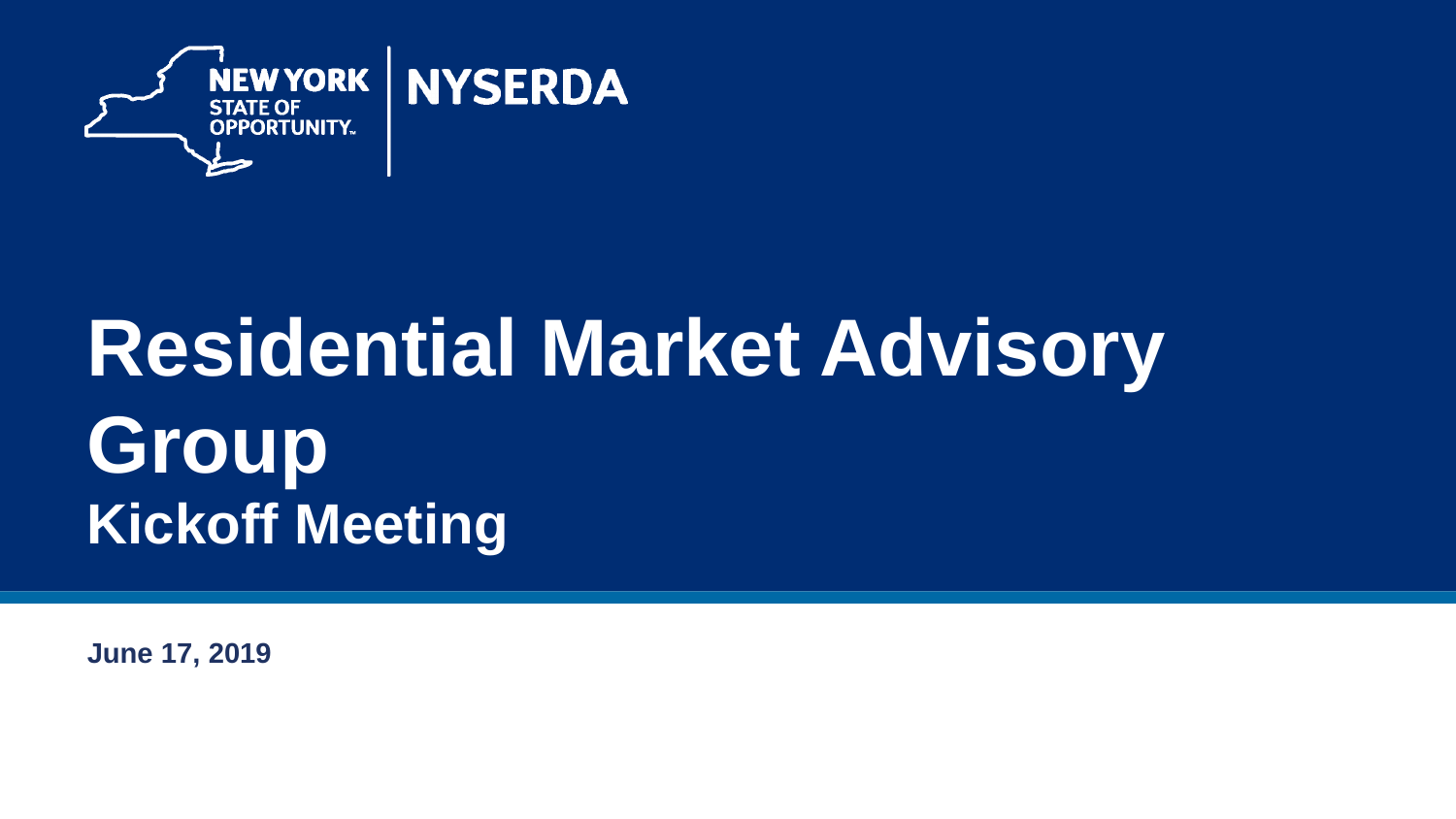

Residential Market Advisory Group
Kickoff Meeting
June 17, 2019